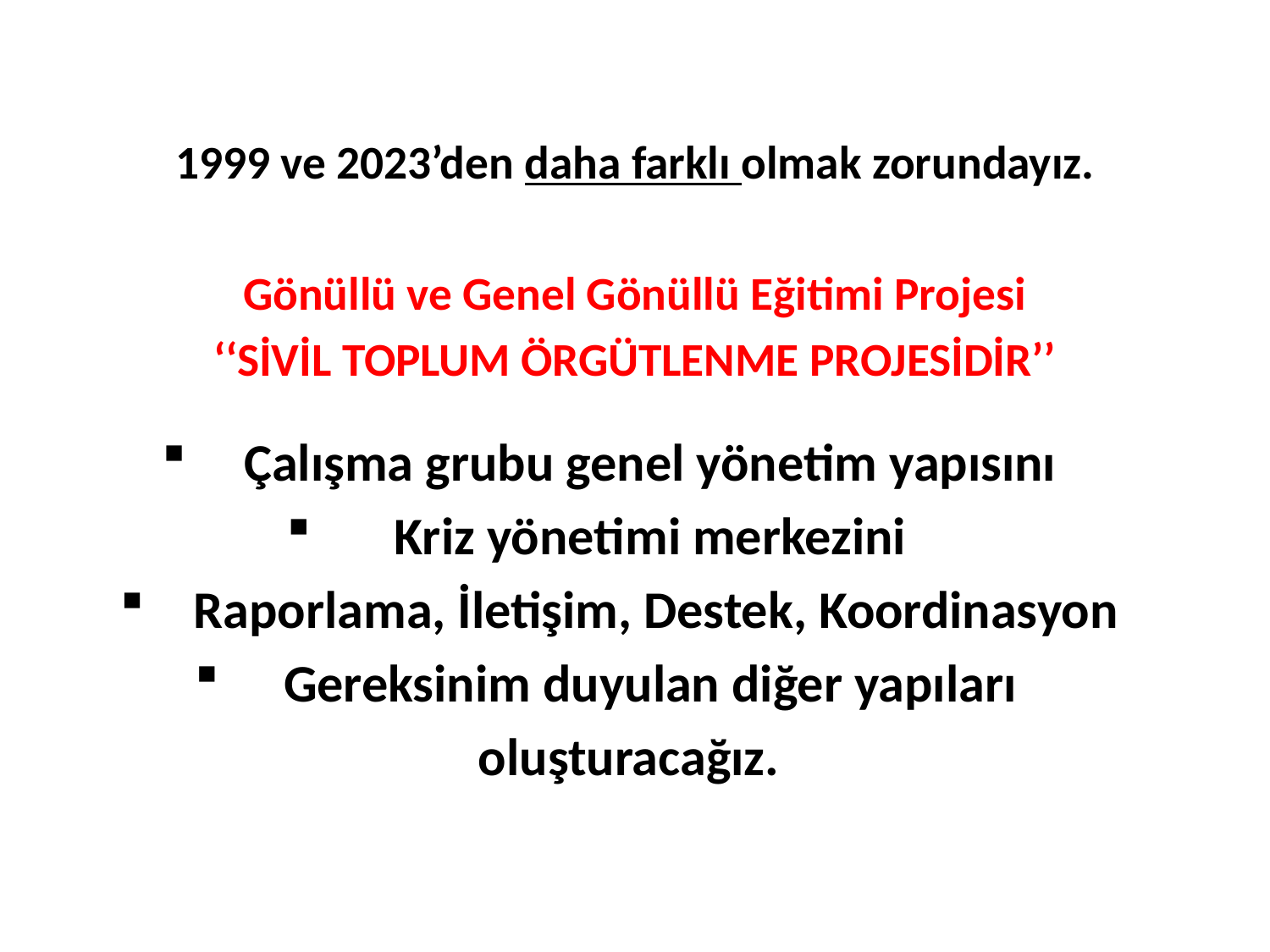

1999 ve 2023’den daha farklı olmak zorundayız.

Gönüllü ve Genel Gönüllü Eğitimi Projesi
‘‘SİVİL TOPLUM ÖRGÜTLENME PROJESİDİR’’

Çalışma grubu genel yönetim yapısını
Kriz yönetimi merkezini
Raporlama, İletişim, Destek, Koordinasyon
Gereksinim duyulan diğer yapıları
oluşturacağız.